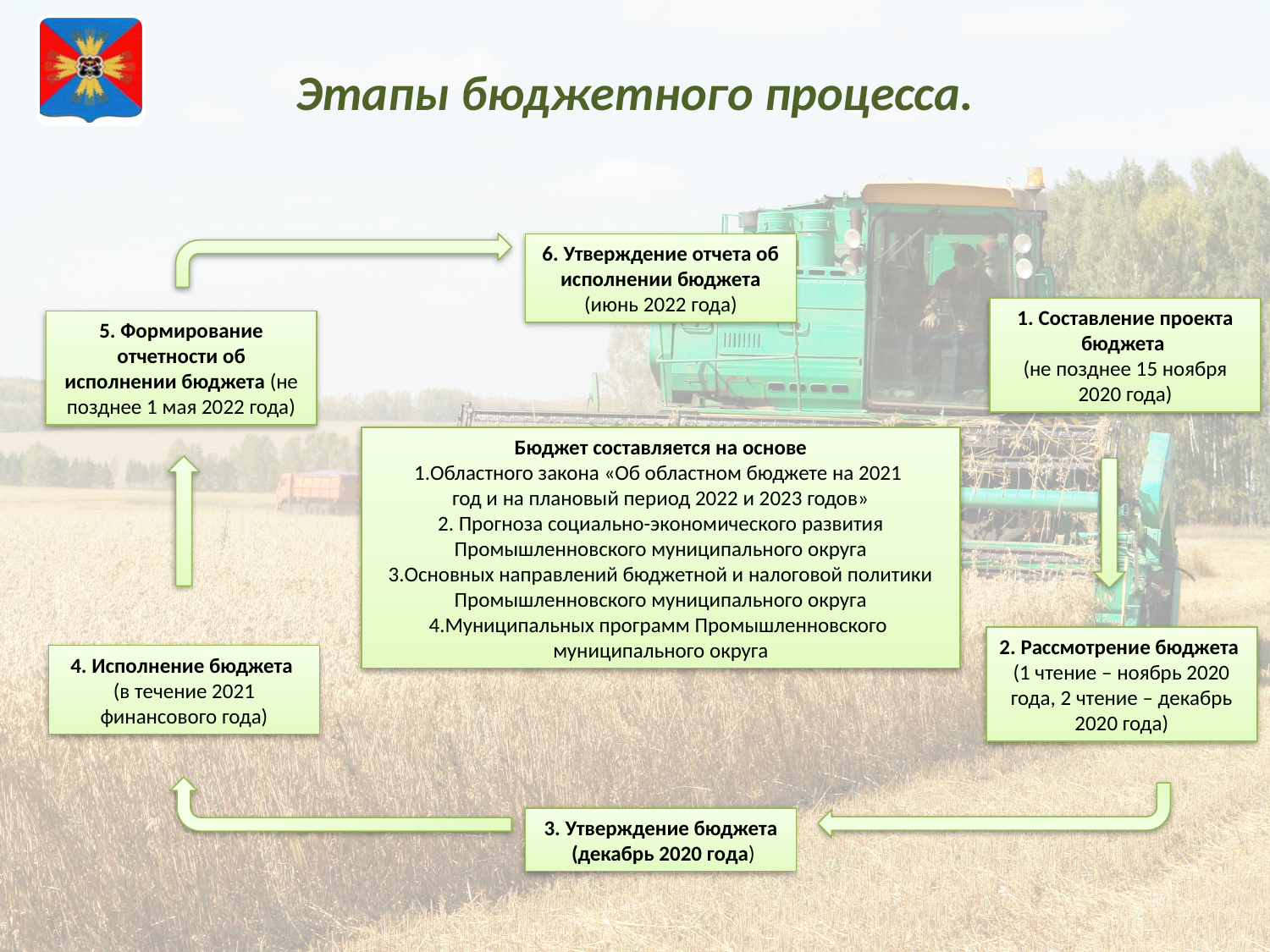

# Этапы бюджетного процесса.

6. Утверждение отчета об исполнении бюджета (июнь 2022 года)
1. Составление проекта бюджета
(не позднее 15 ноября 2020 года)
5. Формирование отчетности об исполнении бюджета (не позднее 1 мая 2022 года)
Бюджет составляется на основе
1.Областного закона «Об областном бюджете на 2021
год и на плановый период 2022 и 2023 годов»
2. Прогноза социально-экономического развития Промышленновского муниципального округа
3.Основных направлений бюджетной и налоговой политики Промышленновского муниципального округа
4.Муниципальных программ Промышленновского
муниципального округа

2. Рассмотрение бюджета
(1 чтение – ноябрь 2020 года, 2 чтение – декабрь 2020 года)

4. Исполнение бюджета
(в течение 2021 финансового года)

3. Утверждение бюджета
 (декабрь 2020 года)